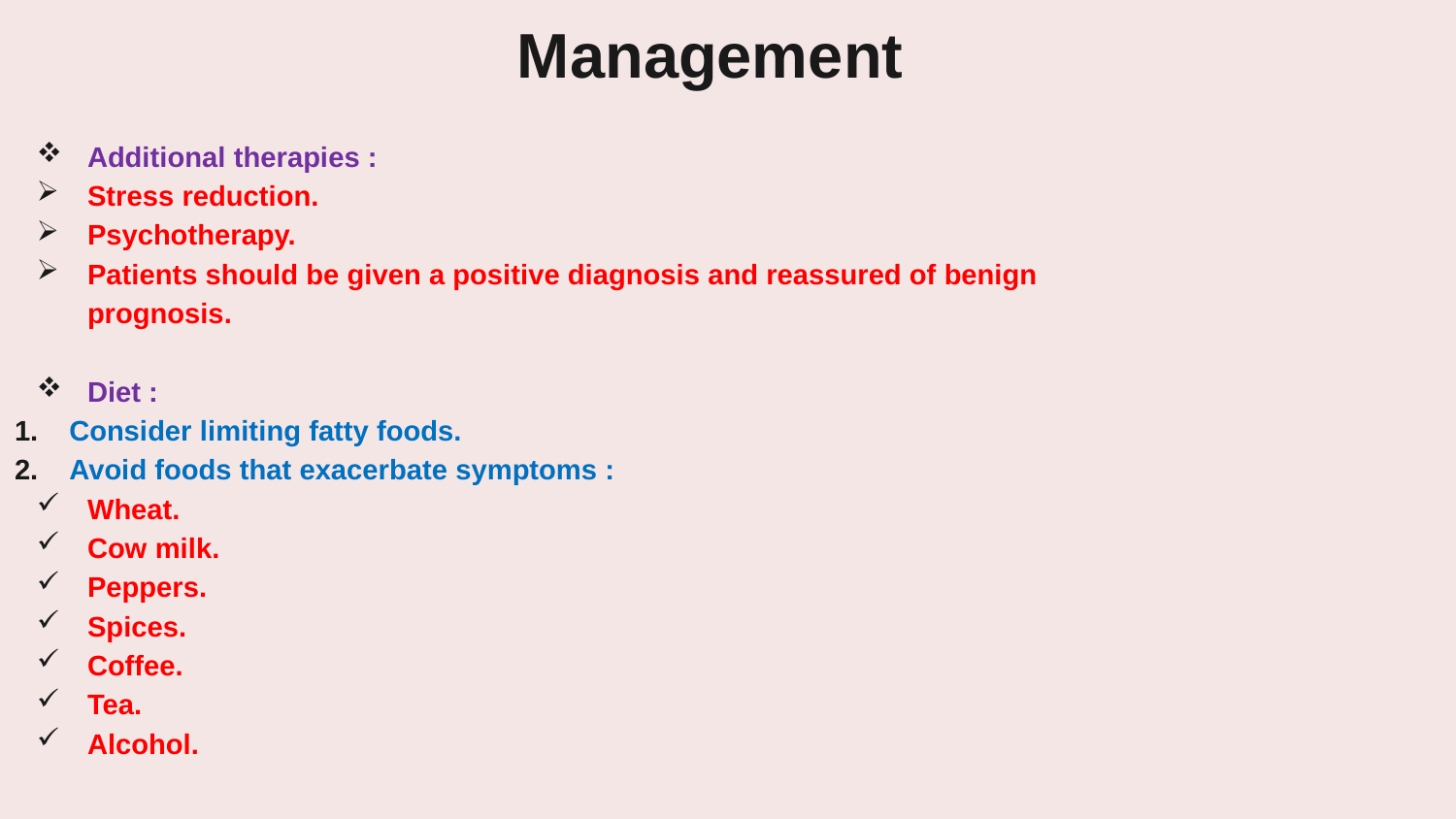

# Management
Additional therapies :
Stress reduction.
Psychotherapy.
Patients should be given a positive diagnosis and reassured of benign prognosis.

Diet :
Consider limiting fatty foods.
Avoid foods that exacerbate symptoms :
Wheat.
Cow milk.
Peppers.
Spices.
Coffee.
Tea.
Alcohol.